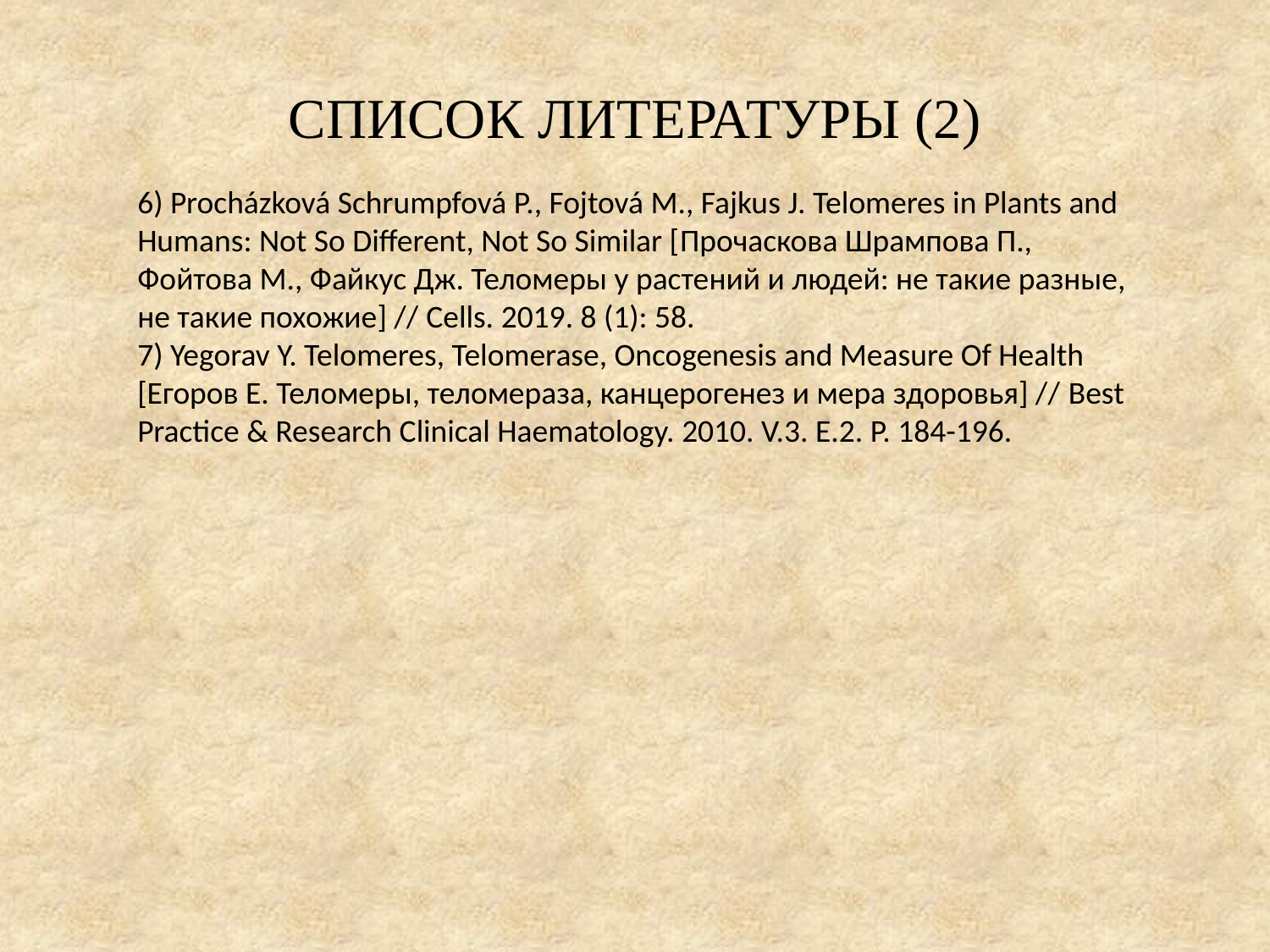

СПИСОК ЛИТЕРАТУРЫ (2)
6) Procházková Schrumpfová P., Fojtová M., Fajkus J. Telomeres in Plants and Humans: Not So Different, Not So Similar [Прочаскова Шрампова П., Фойтова М., Файкус Дж. Теломеры у растений и людей: не такие разные, не такие похожие] // Cells. 2019. 8 (1): 58.
7) Yegorav Y. Telomeres, Telomerase, Oncogenesis and Measure Of Health [Егоров Е. Теломеры, теломераза, канцерогенез и мера здоровья] // Best Practice & Research Clinical Haematology. 2010. V.3. E.2. P. 184-196.